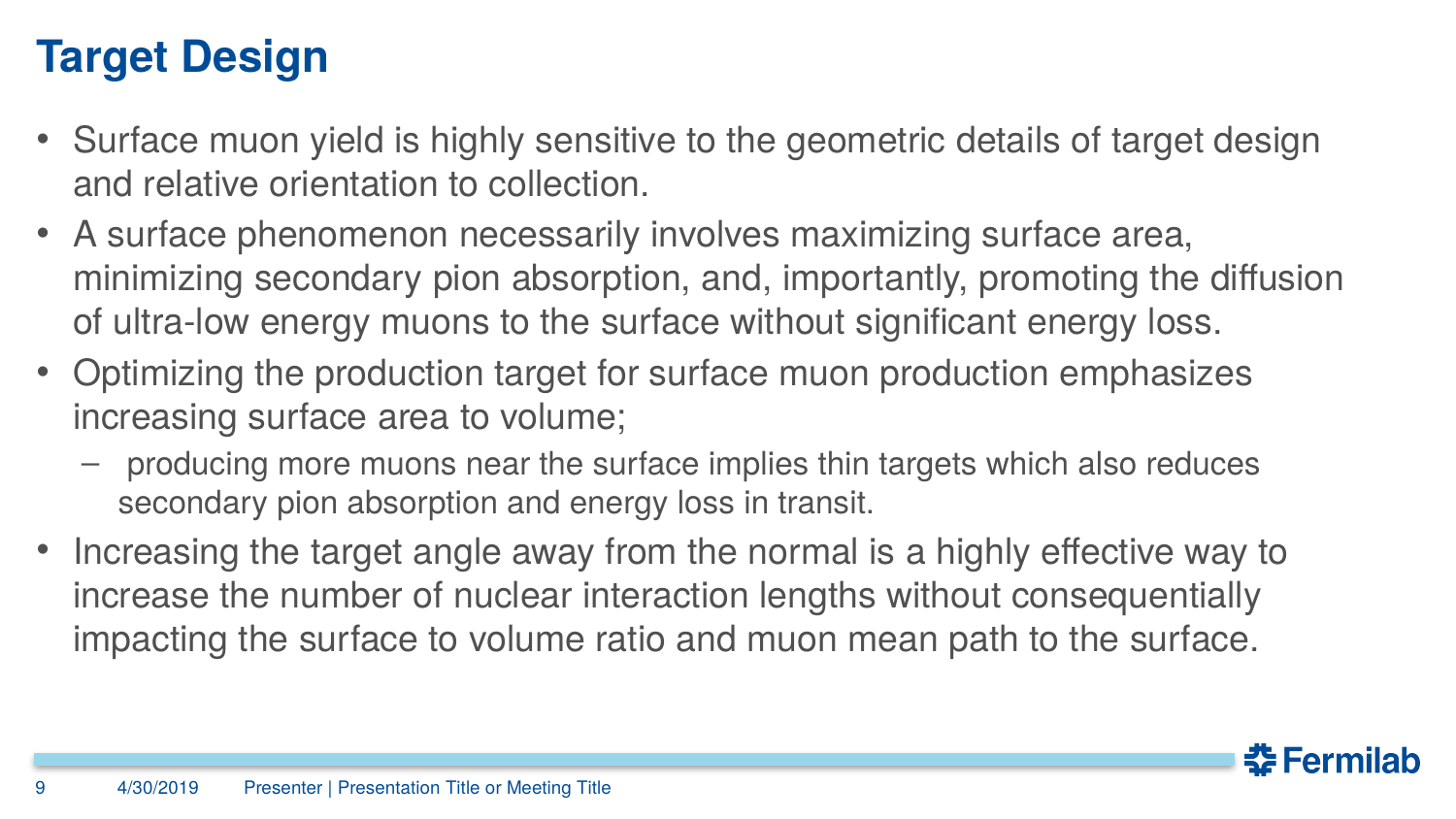

# Target Design
Surface muon yield is highly sensitive to the geometric details of target design and relative orientation to collection.
A surface phenomenon necessarily involves maximizing surface area, minimizing secondary pion absorption, and, importantly, promoting the diffusion of ultra-low energy muons to the surface without significant energy loss.
Optimizing the production target for surface muon production emphasizes increasing surface area to volume;
 producing more muons near the surface implies thin targets which also reduces secondary pion absorption and energy loss in transit.
Increasing the target angle away from the normal is a highly effective way to increase the number of nuclear interaction lengths without consequentially impacting the surface to volume ratio and muon mean path to the surface.
9
4/30/2019
Presenter | Presentation Title or Meeting Title